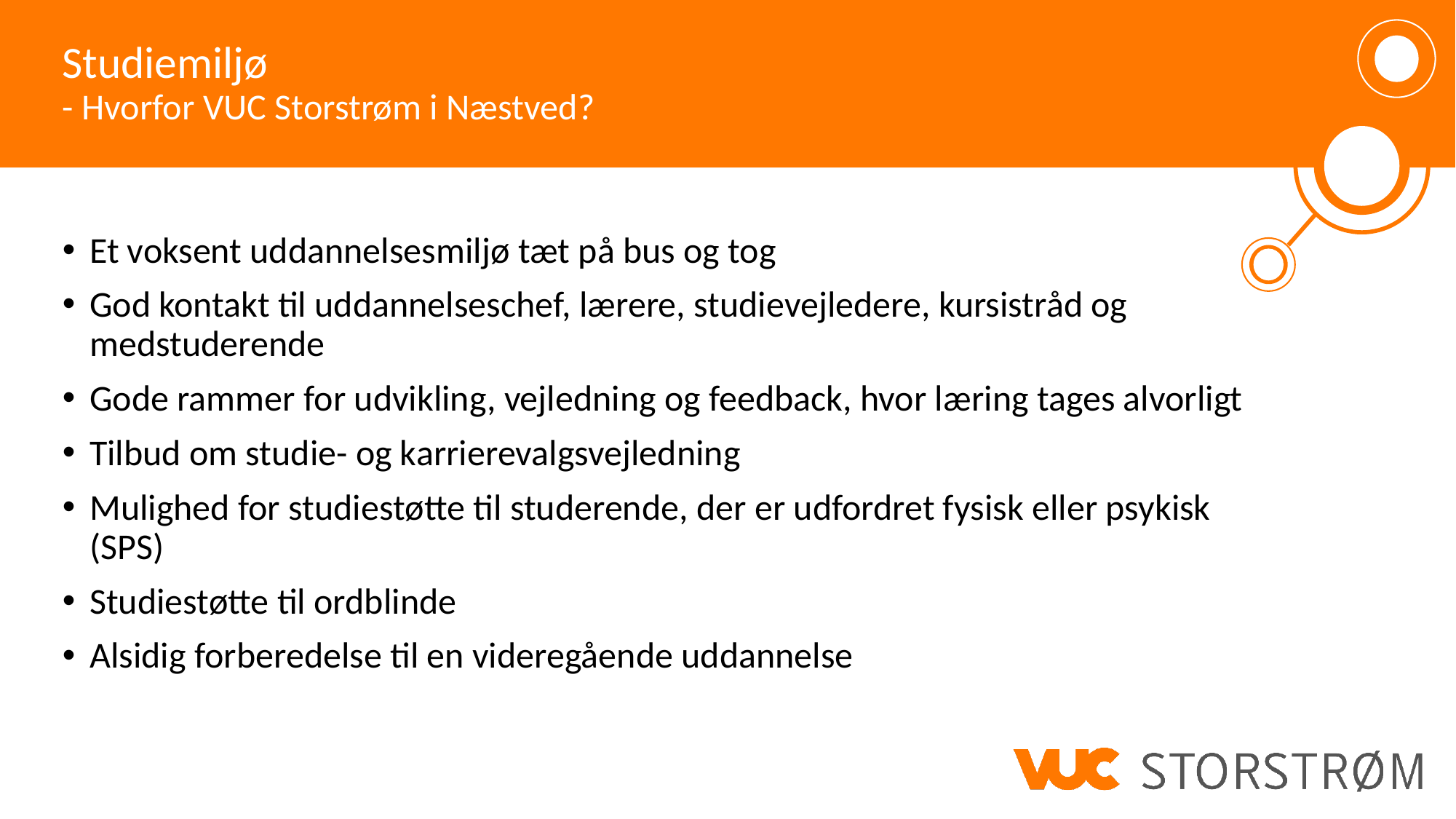

# Studiemiljø - Hvorfor VUC Storstrøm i Næstved?
Et voksent uddannelsesmiljø tæt på bus og tog
God kontakt til uddannelseschef, lærere, studievejledere, kursistråd og medstuderende
Gode rammer for udvikling, vejledning og feedback, hvor læring tages alvorligt
Tilbud om studie- og karrierevalgsvejledning
Mulighed for studiestøtte til studerende, der er udfordret fysisk eller psykisk (SPS)
Studiestøtte til ordblinde
Alsidig forberedelse til en videregående uddannelse